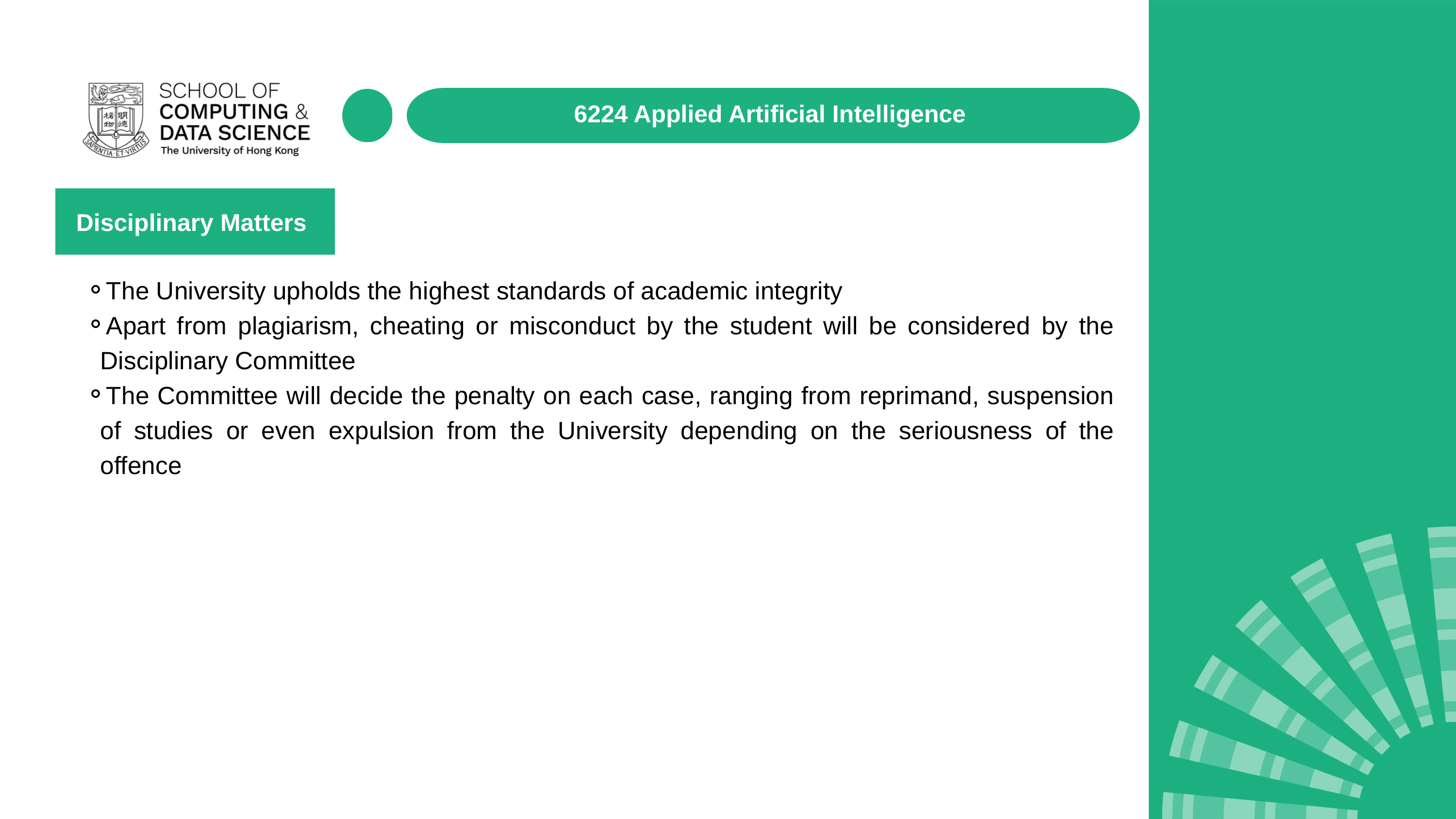

6224 Applied Artificial Intelligence

Disciplinary Matters
The University upholds the highest standards of academic integrity
Apart from plagiarism, cheating or misconduct by the student will be considered by the Disciplinary Committee
The Committee will decide the penalty on each case, ranging from reprimand, suspension of studies or even expulsion from the University depending on the seriousness of the offence